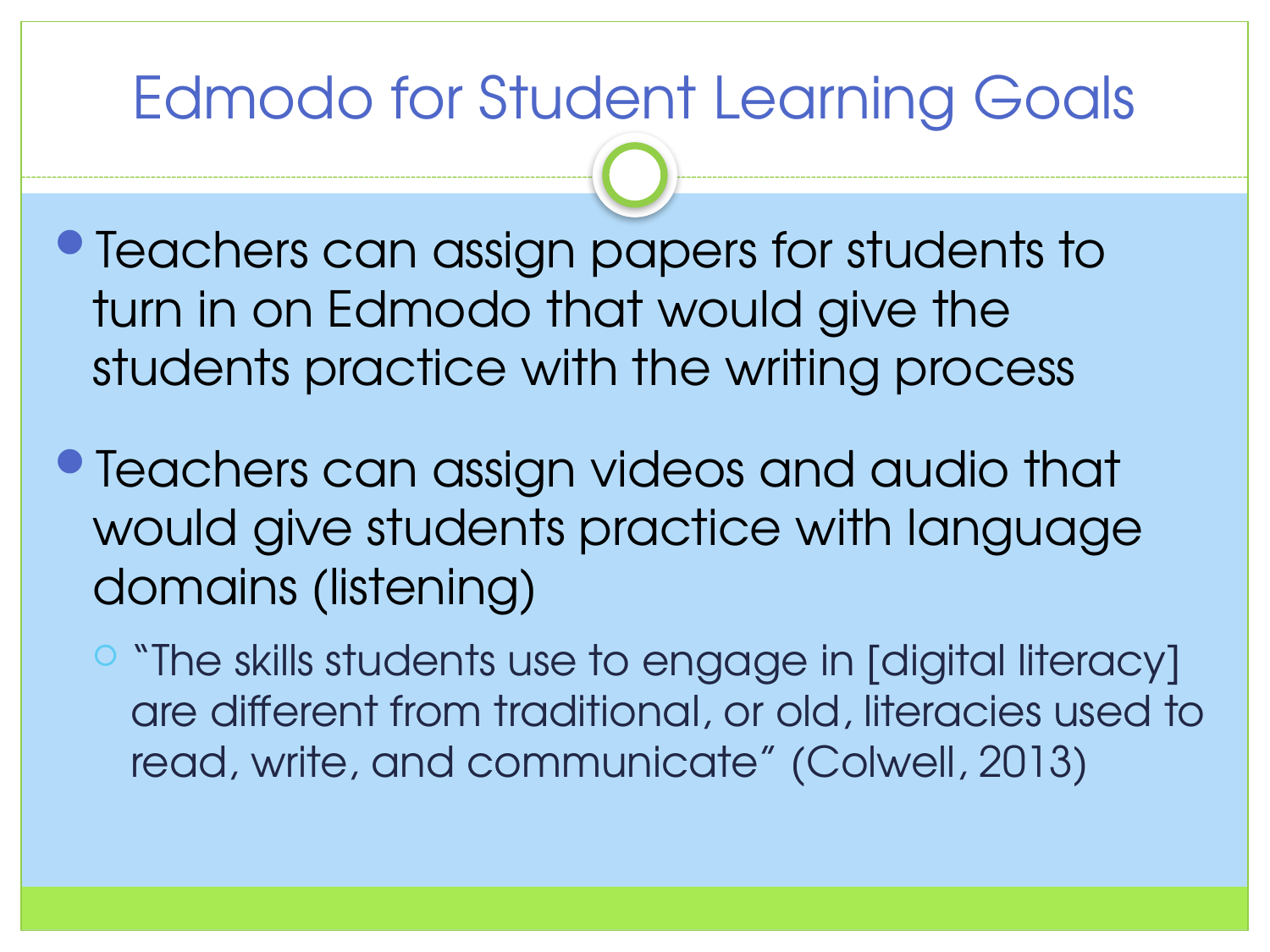

# Edmodo for Student Learning Goals
Teachers can assign papers for students to turn in on Edmodo that would give the students practice with the writing process
Teachers can assign videos and audio that would give students practice with language domains (listening)
“The skills students use to engage in [digital literacy] are different from traditional, or old, literacies used to read, write, and communicate” (Colwell, 2013)